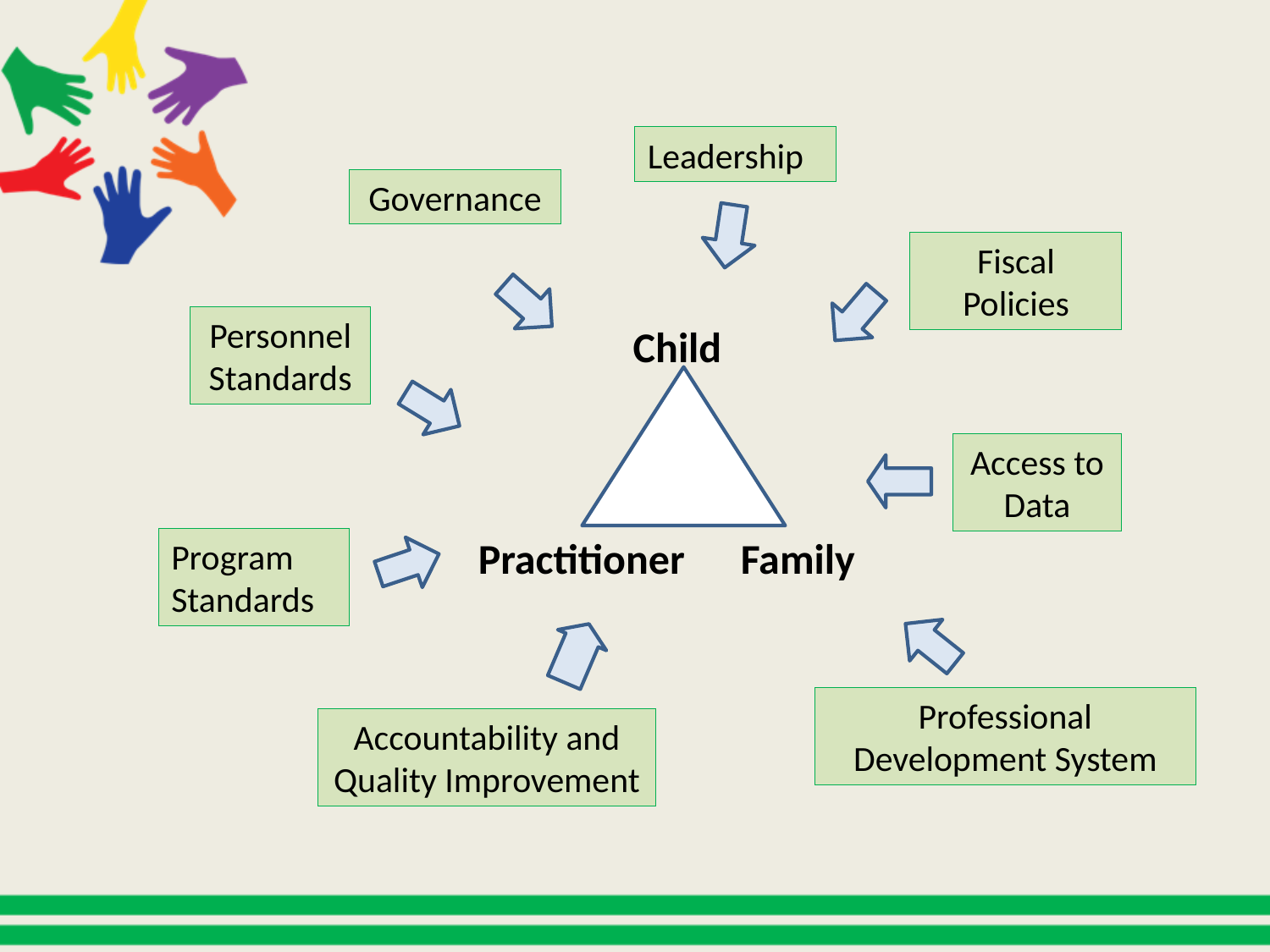

Leadership

Governance

Fiscal Policies

Personnel Standards

Access to Data

Program Standards

Professional Development System

Accountability and Quality Improvement
Child

Practitioner
Family